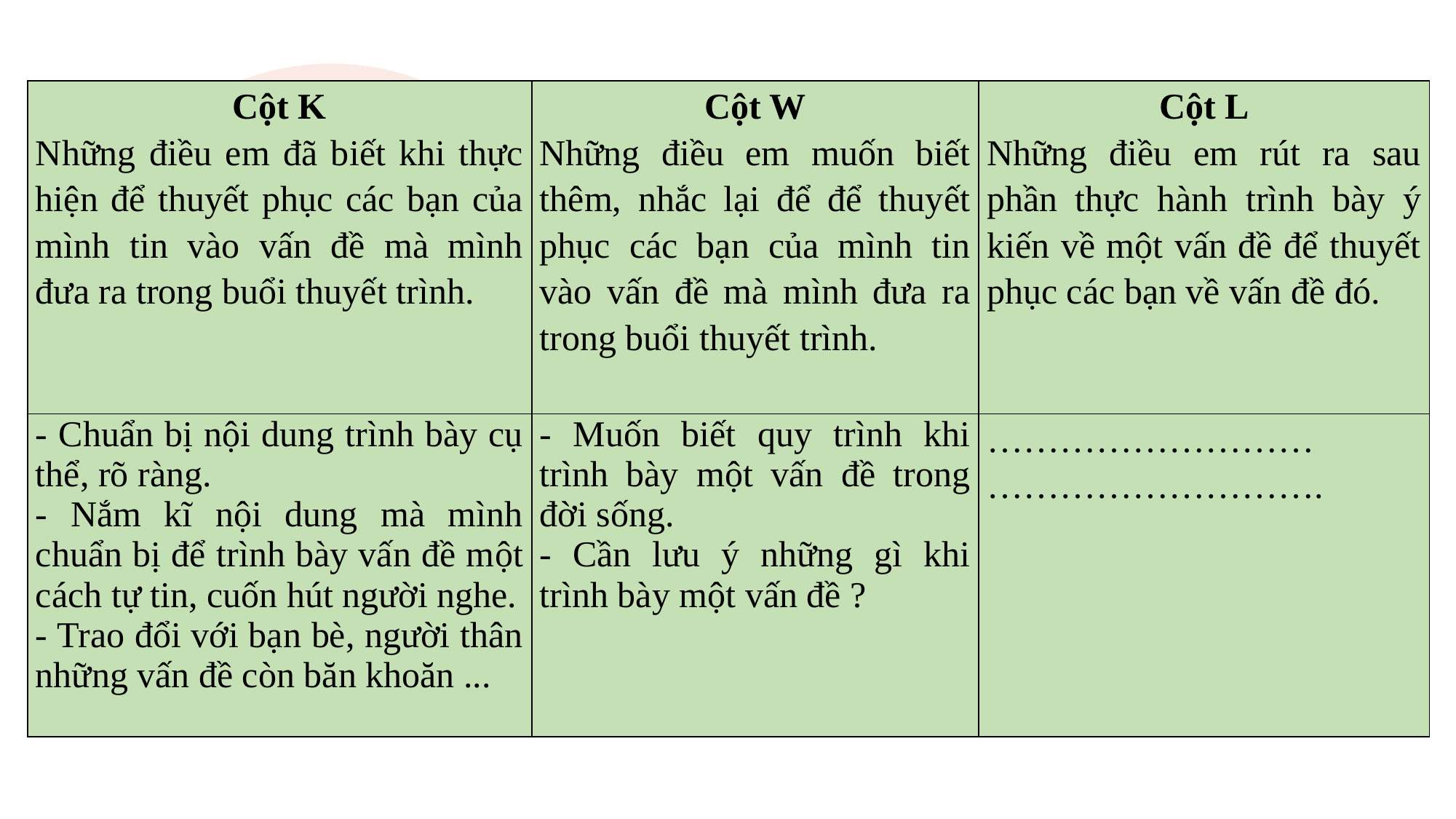

| Cột K Những điều em đã biết khi thực hiện để thuyết phục các bạn của mình tin vào vấn đề mà mình đưa ra trong buổi thuyết trình. | Cột W Những điều em muốn biết thêm, nhắc lại để để thuyết phục các bạn của mình tin vào vấn đề mà mình đưa ra trong buổi thuyết trình. | Cột L Những điều em rút ra sau phần thực hành trình bày ý kiến về một vấn đề để thuyết phục các bạn về vấn đề đó. |
| --- | --- | --- |
| - Chuẩn bị nội dung trình bày cụ thể, rõ ràng. - Nắm kĩ nội dung mà mình chuẩn bị để trình bày vấn đề một cách tự tin, cuốn hút người nghe. - Trao đổi với bạn bè, người thân những vấn đề còn băn khoăn ... | - Muốn biết quy trình khi trình bày một vấn đề trong đời sống. - Cần lưu ý những gì khi trình bày một vấn đề ? | ……………………… ………………………. |